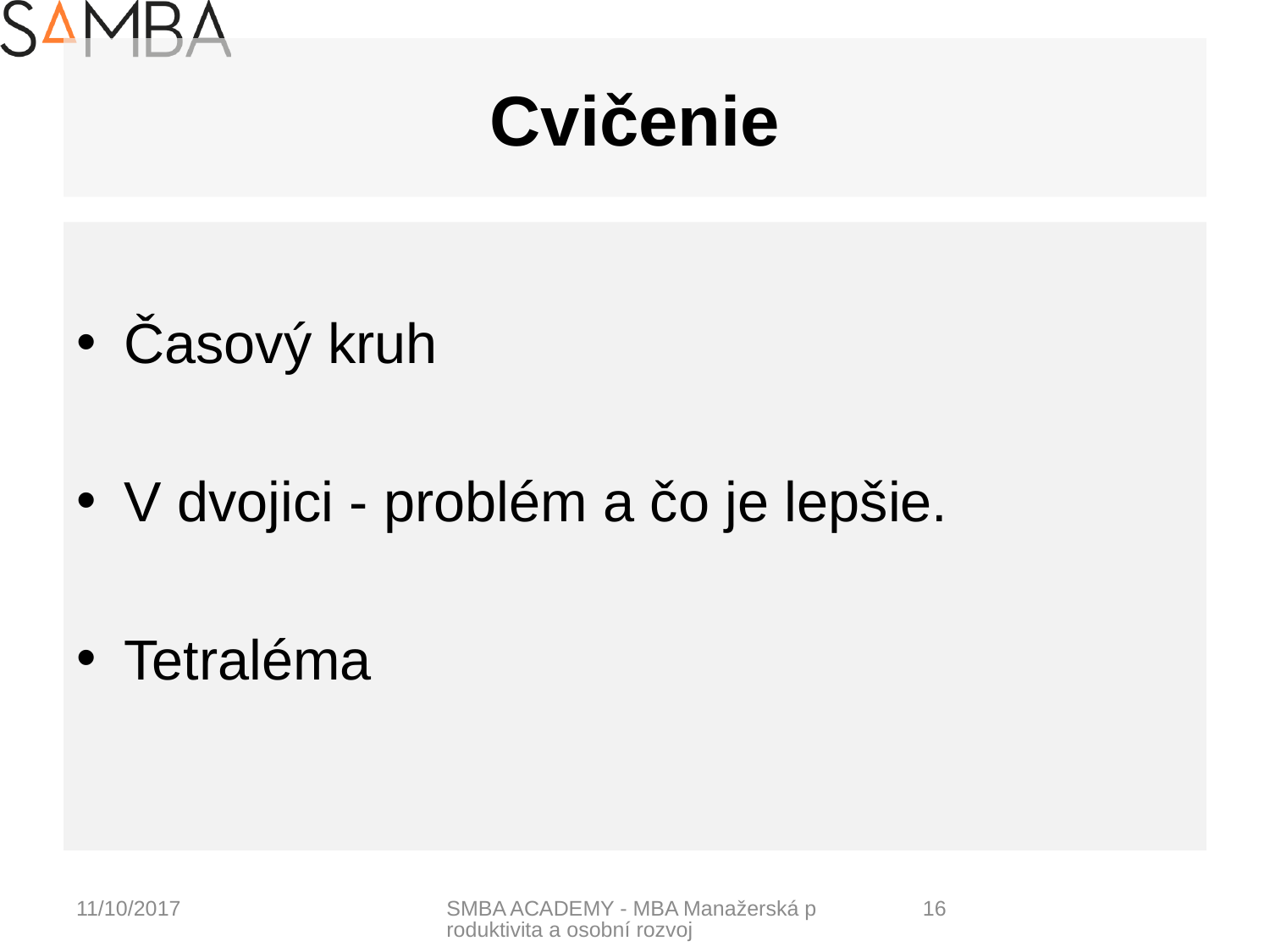

# Cvičenie

Časový kruh

V dvojici - problém a čo je lepšie.

Tetraléma
11/10/2017
SMBA ACADEMY - MBA Manažerská produktivita a osobní rozvoj
16